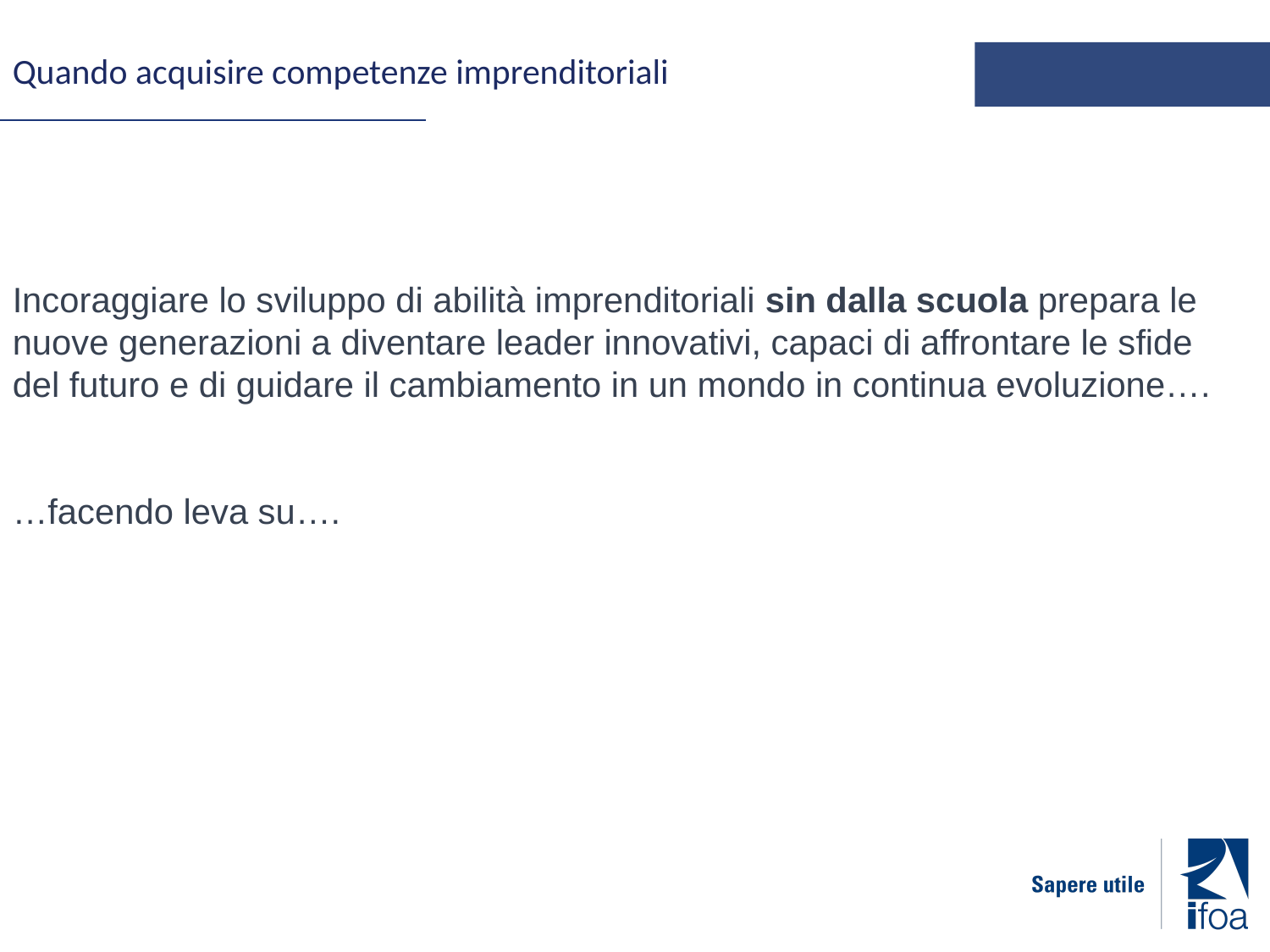

Quando acquisire competenze imprenditoriali

Incoraggiare lo sviluppo di abilità imprenditoriali sin dalla scuola prepara le nuove generazioni a diventare leader innovativi, capaci di affrontare le sfide del futuro e di guidare il cambiamento in un mondo in continua evoluzione….

…facendo leva su….